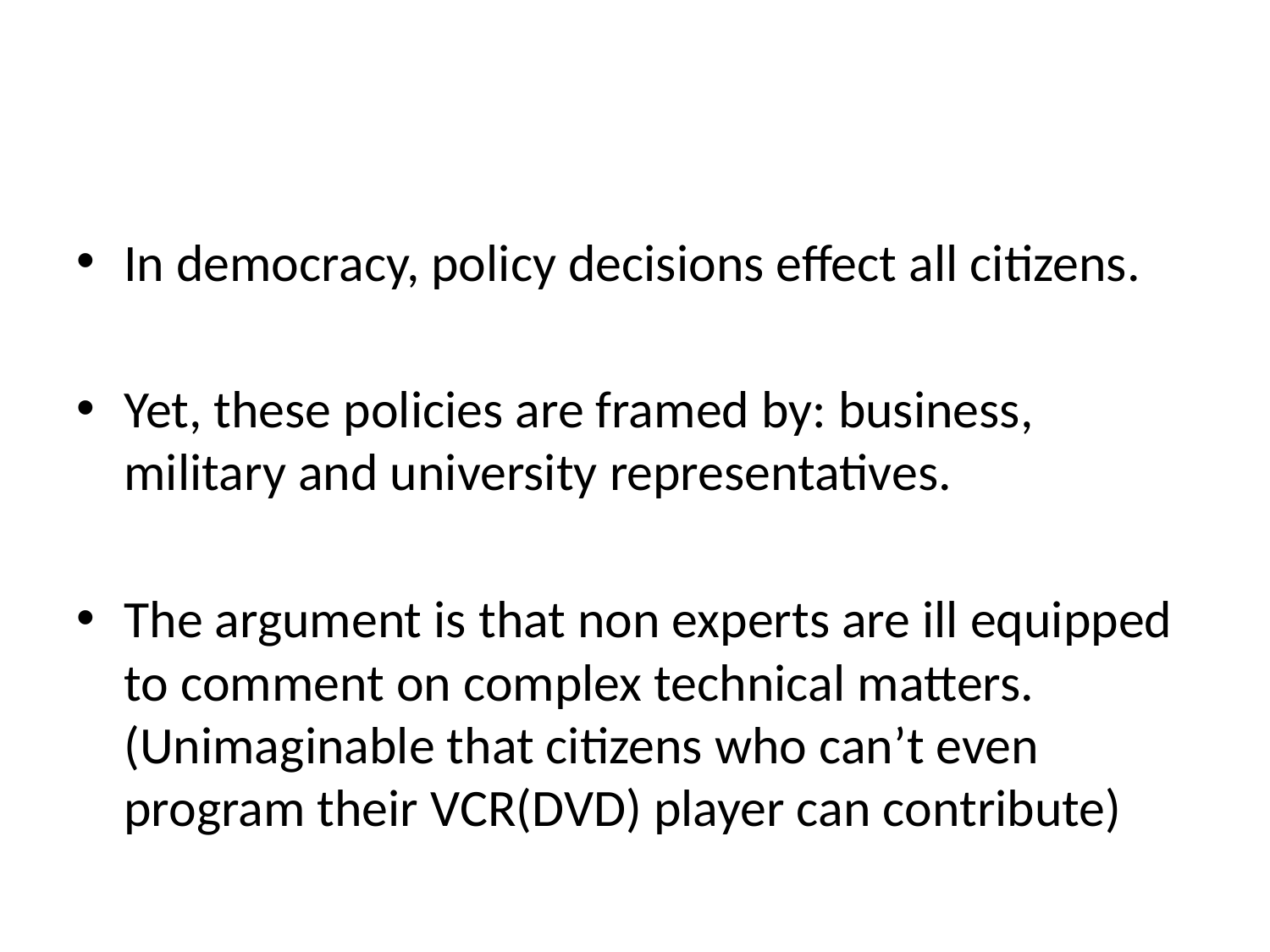

#
In democracy, policy decisions effect all citizens.

Yet, these policies are framed by: business, military and university representatives.

The argument is that non experts are ill equipped to comment on complex technical matters. (Unimaginable that citizens who can’t even program their VCR(DVD) player can contribute)